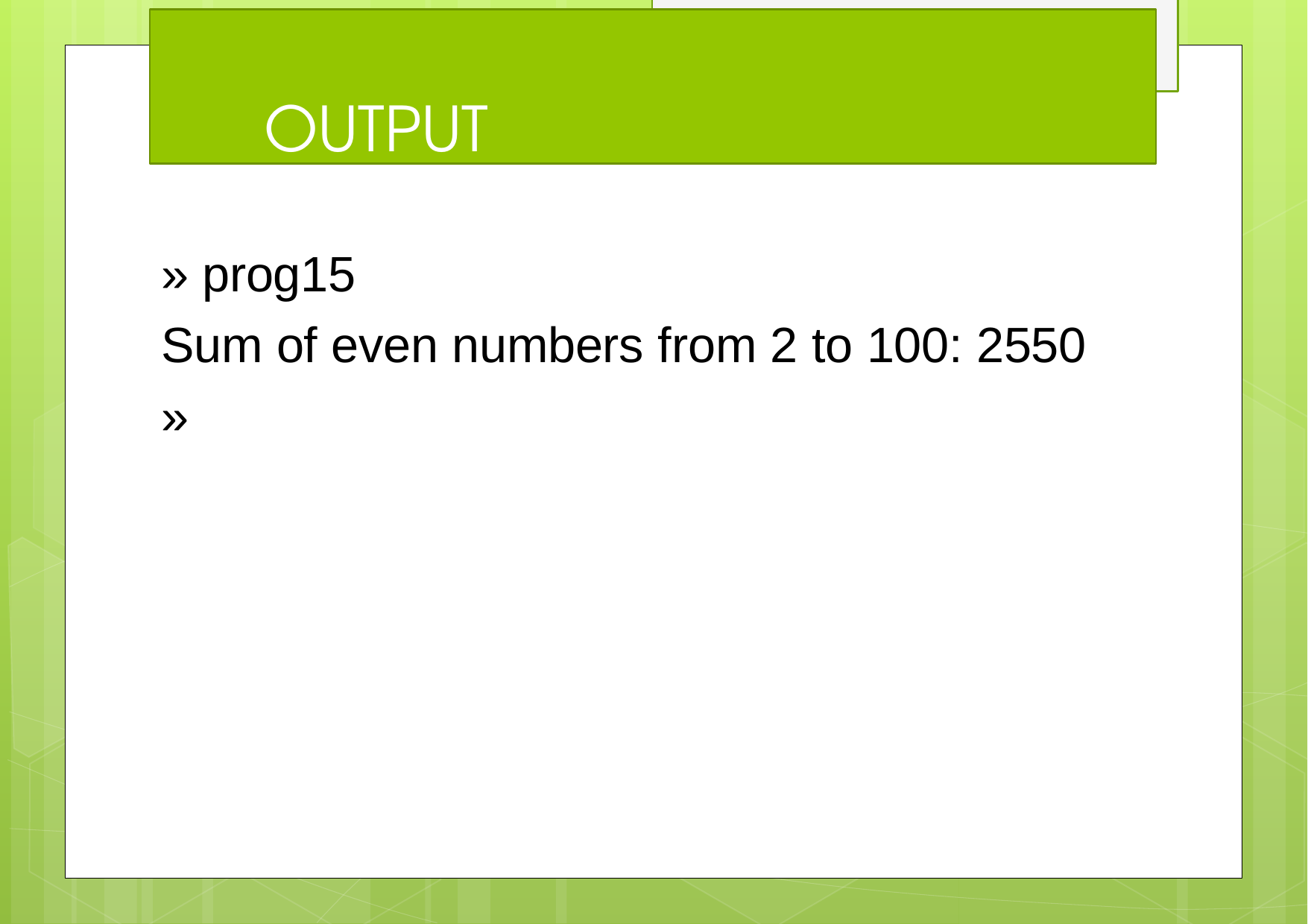

# OUTPUT
» prog15
Sum of even numbers from 2 to 100: 2550
»